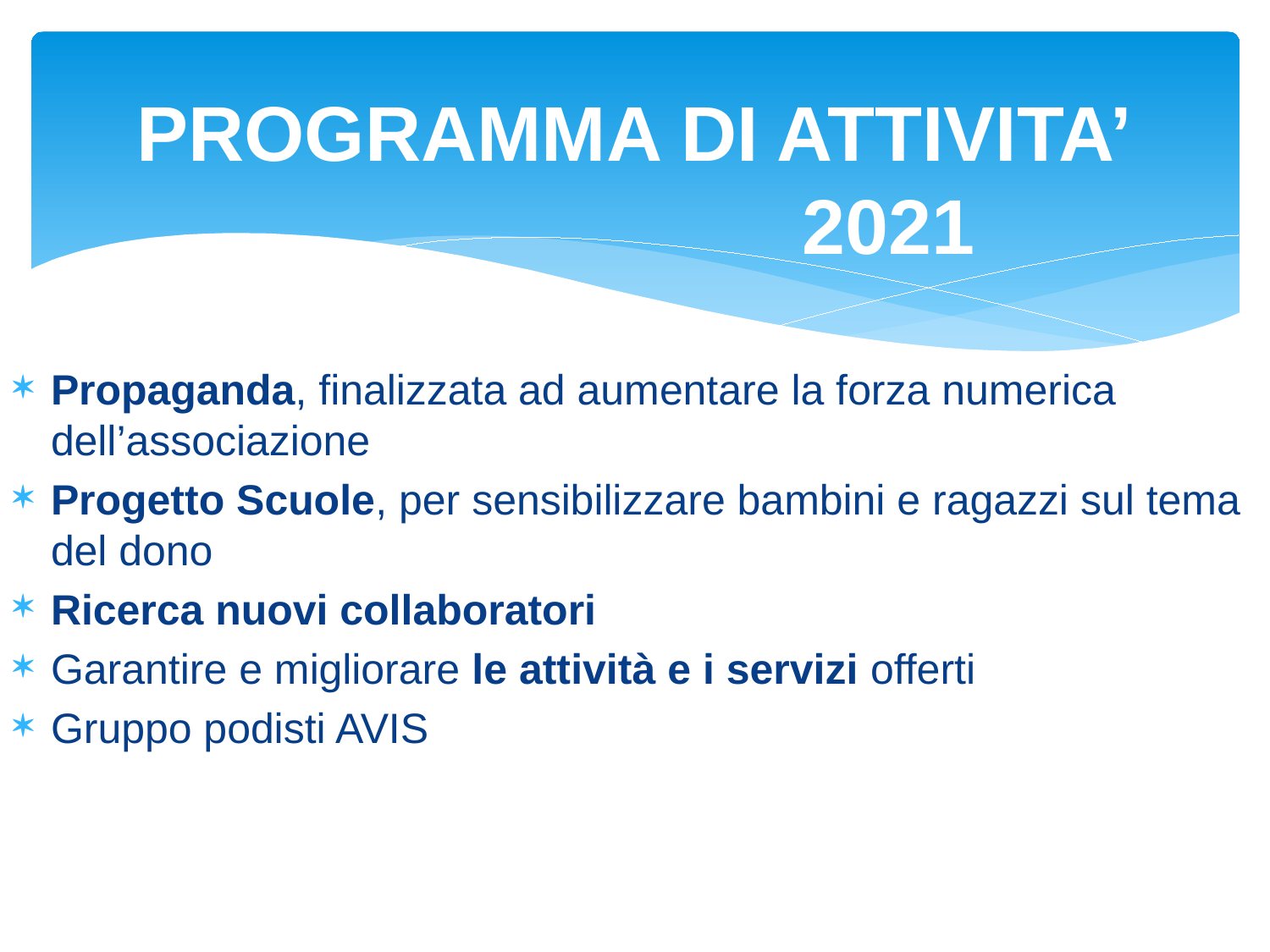

PROGRAMMA DI ATTIVITA’
				2021
Propaganda, finalizzata ad aumentare la forza numerica dell’associazione
Progetto Scuole, per sensibilizzare bambini e ragazzi sul tema del dono
Ricerca nuovi collaboratori
Garantire e migliorare le attività e i servizi offerti
Gruppo podisti AVIS